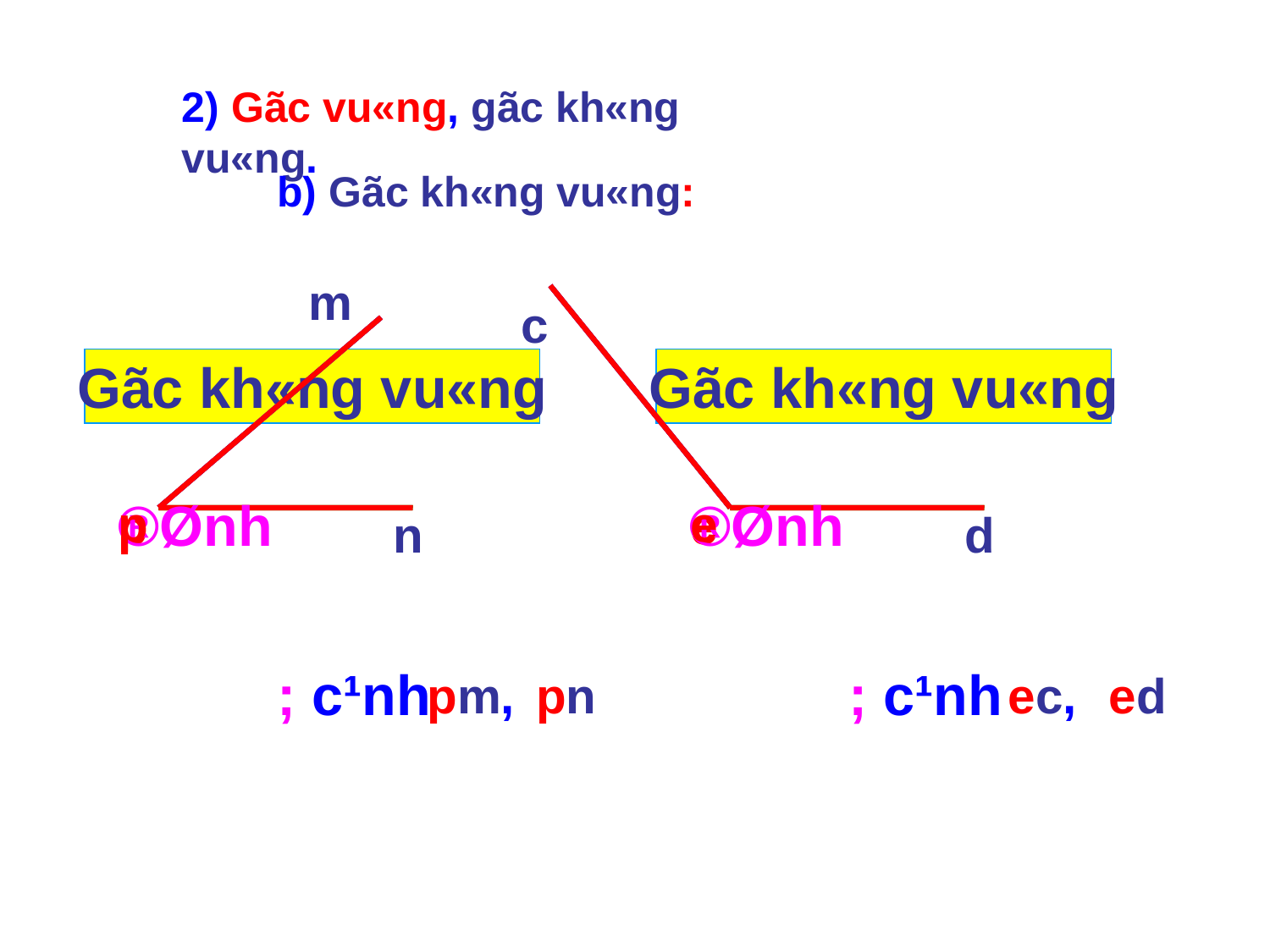

2) Gãc vu«ng, gãc kh«ng vu«ng.
b) Gãc kh«ng vu«ng:
m

c

Gãc kh«ng vu«ng
Gãc kh«ng vu«ng
®Ønh
p
®Ønh
e
p
e
n
d

; c¹nh
; c¹nh
pm,
pn
ec,
ed